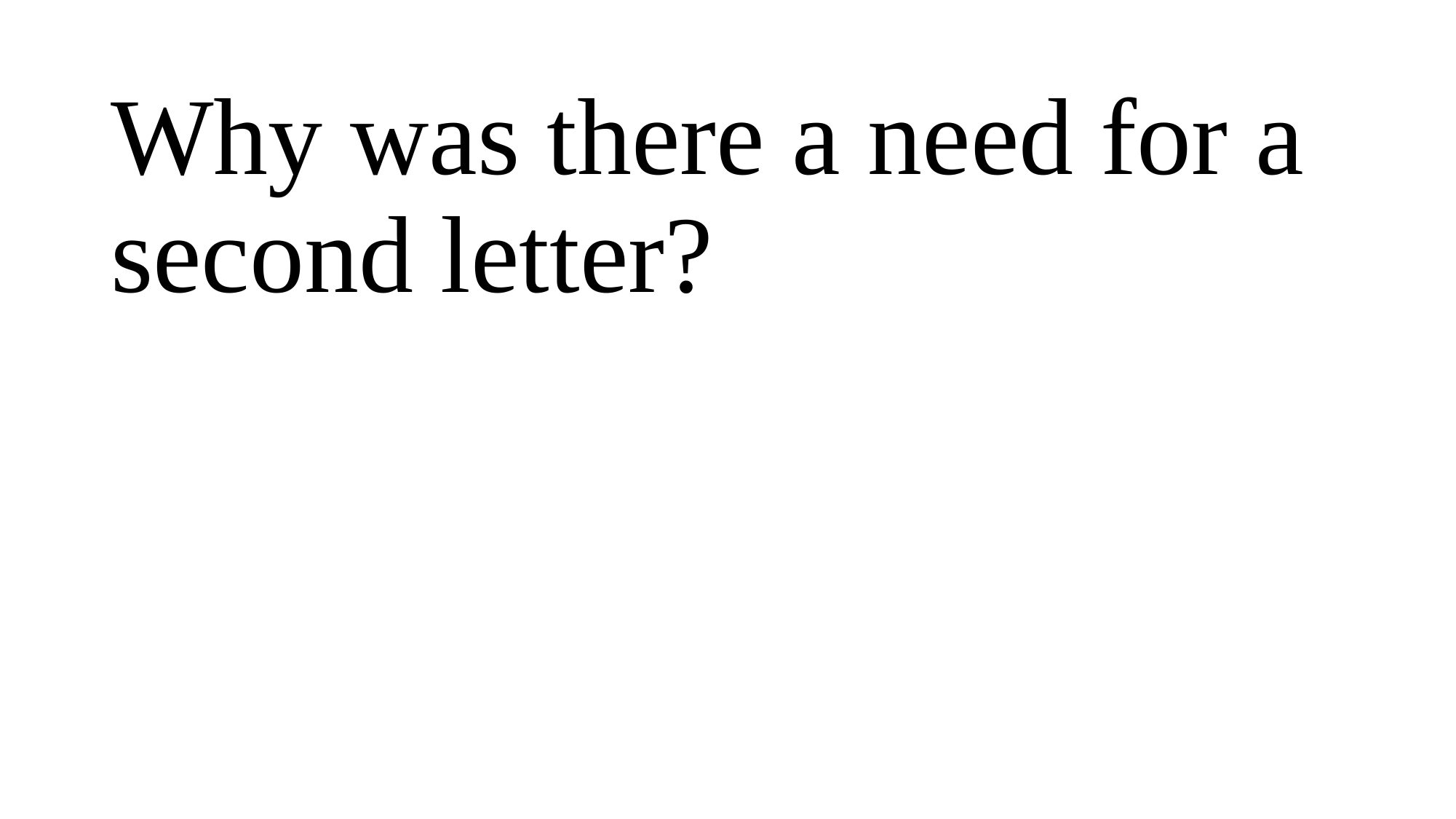

Why was there a need for a second letter?